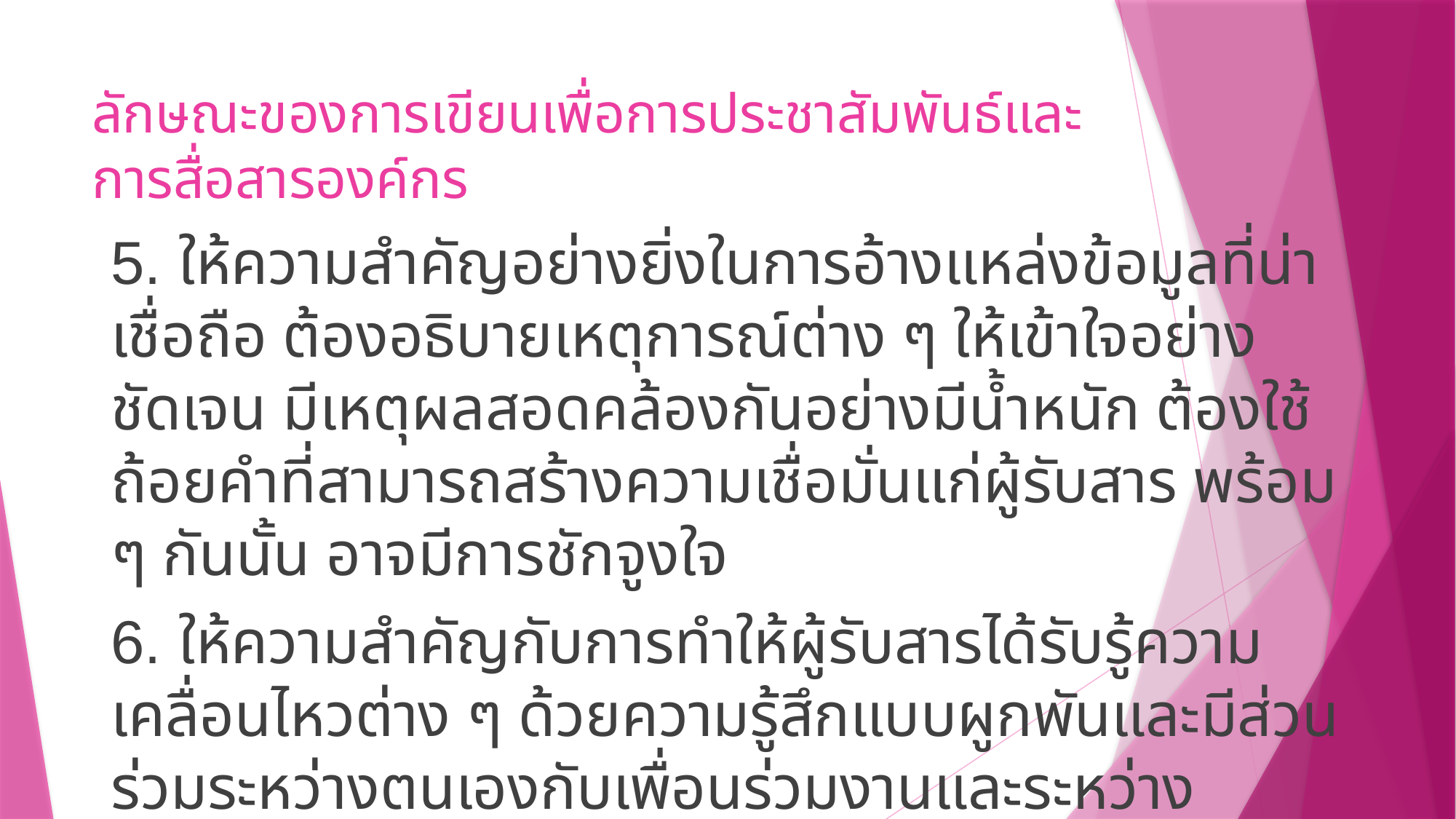

# ลักษณะของการเขียนเพื่อการประชาสัมพันธ์และการสื่อสารองค์กร
5. ให้ความสำคัญอย่างยิ่งในการอ้างแหล่งข้อมูลที่น่าเชื่อถือ ต้องอธิบายเหตุการณ์ต่าง ๆ ให้เข้าใจอย่างชัดเจน มีเหตุผลสอดคล้องกันอย่างมีน้ำหนัก ต้องใช้ถ้อยคำที่สามารถสร้างความเชื่อมั่นแก่ผู้รับสาร พร้อม ๆ กันนั้น อาจมีการชักจูงใจ
6. ให้ความสำคัญกับการทำให้ผู้รับสารได้รับรู้ความเคลื่อนไหวต่าง ๆ ด้วยความรู้สึกแบบผูกพันและมีส่วนร่วมระหว่างตนเองกับเพื่อนร่วมงานและระหว่างตนเองกับองค์การ